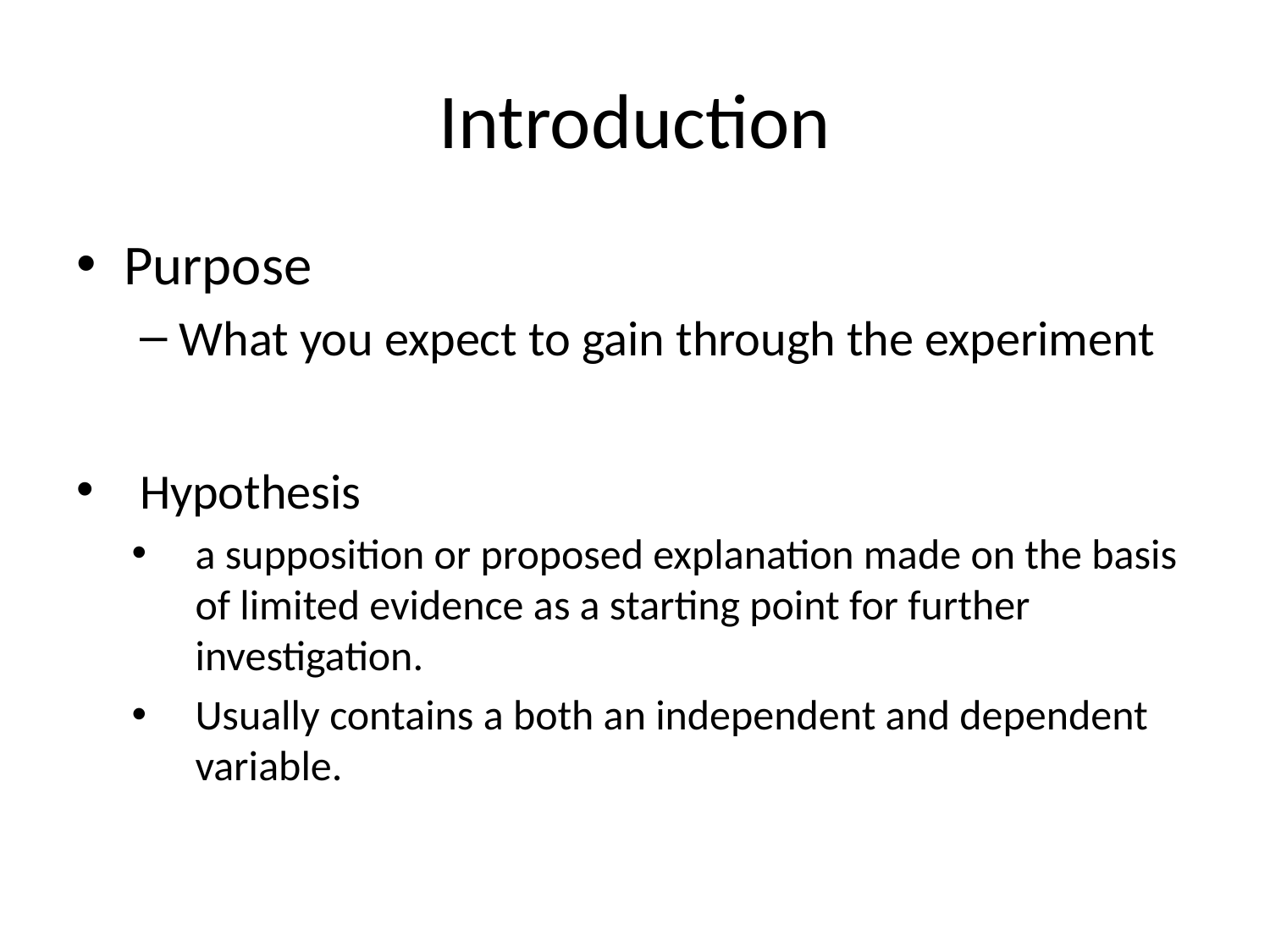

# Introduction
Purpose
What you expect to gain through the experiment

Hypothesis
a supposition or proposed explanation made on the basis of limited evidence as a starting point for further investigation.
Usually contains a both an independent and dependent variable.